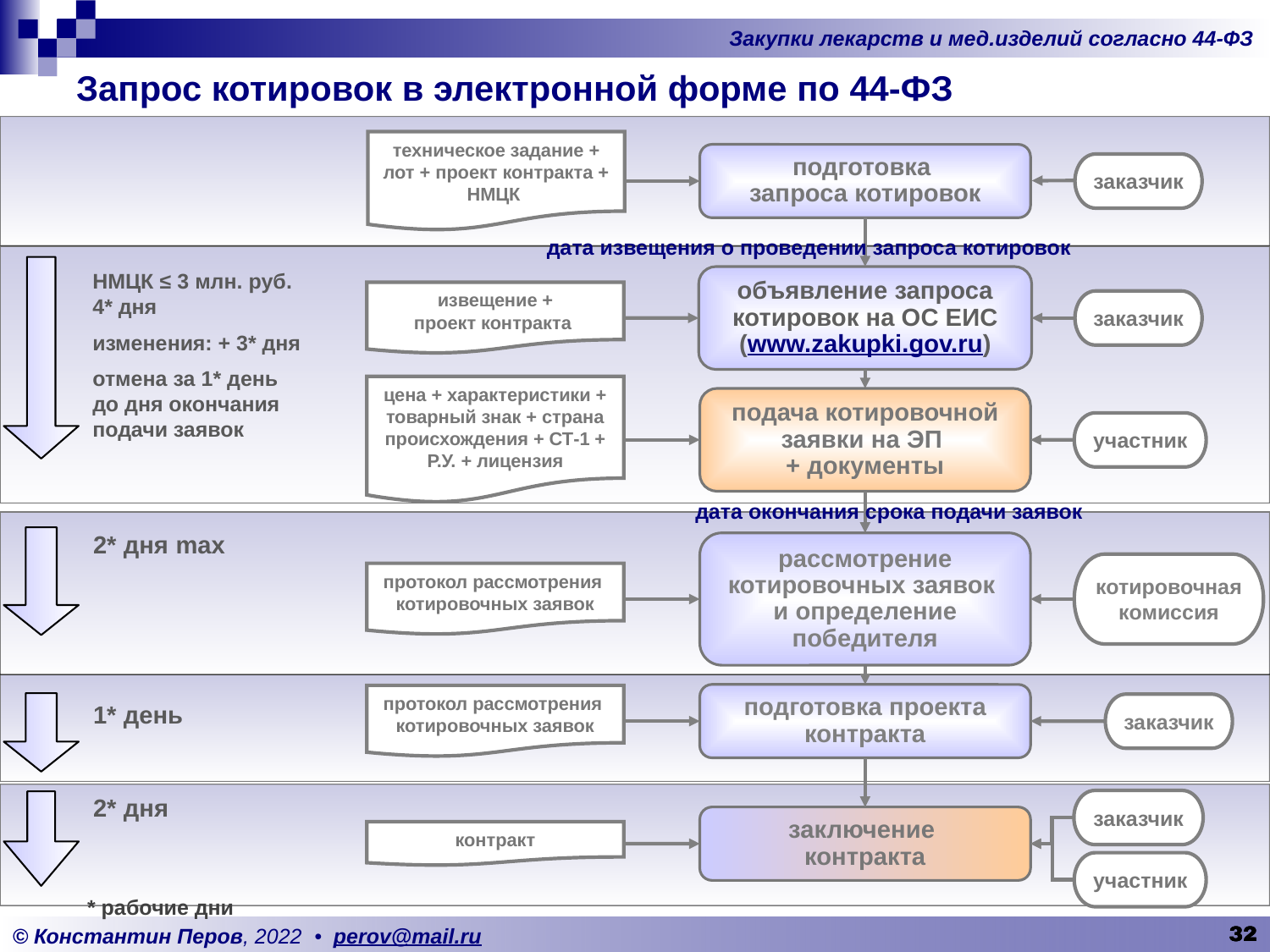

Запрос котировок в электронной форме по 44-ФЗ

техническое задание + лот + проект контракта + НМЦК
подготовка
запроса котировок
заказчик
дата извещения о проведении запроса котировок

НМЦК ≤ 3 млн. руб.
4* дня
изменения: + 3* дня
отмена за 1* день
до дня окончания подачи заявок
объявление запроса котировок на ОС ЕИС
(www.zakupki.gov.ru)
извещение +
проект контракта
заказчик
цена + характеристики + товарный знак + страна происхождения + СТ-1 + Р.У. + лицензия
подача котировочной заявки на ЭП
+ документы
участник
дата окончания срока подачи заявок

2* дня max

рассмотрение котировочных заявок
и определение победителя
котировочная
комиссия
протокол рассмотрения
котировочных заявок

подготовка проекта контракта
протокол рассмотрения
котировочных заявок

1* день
заказчик

2* дня

заказчик
заключение
контракта
контракт
участник
* рабочие дни
32
32
32